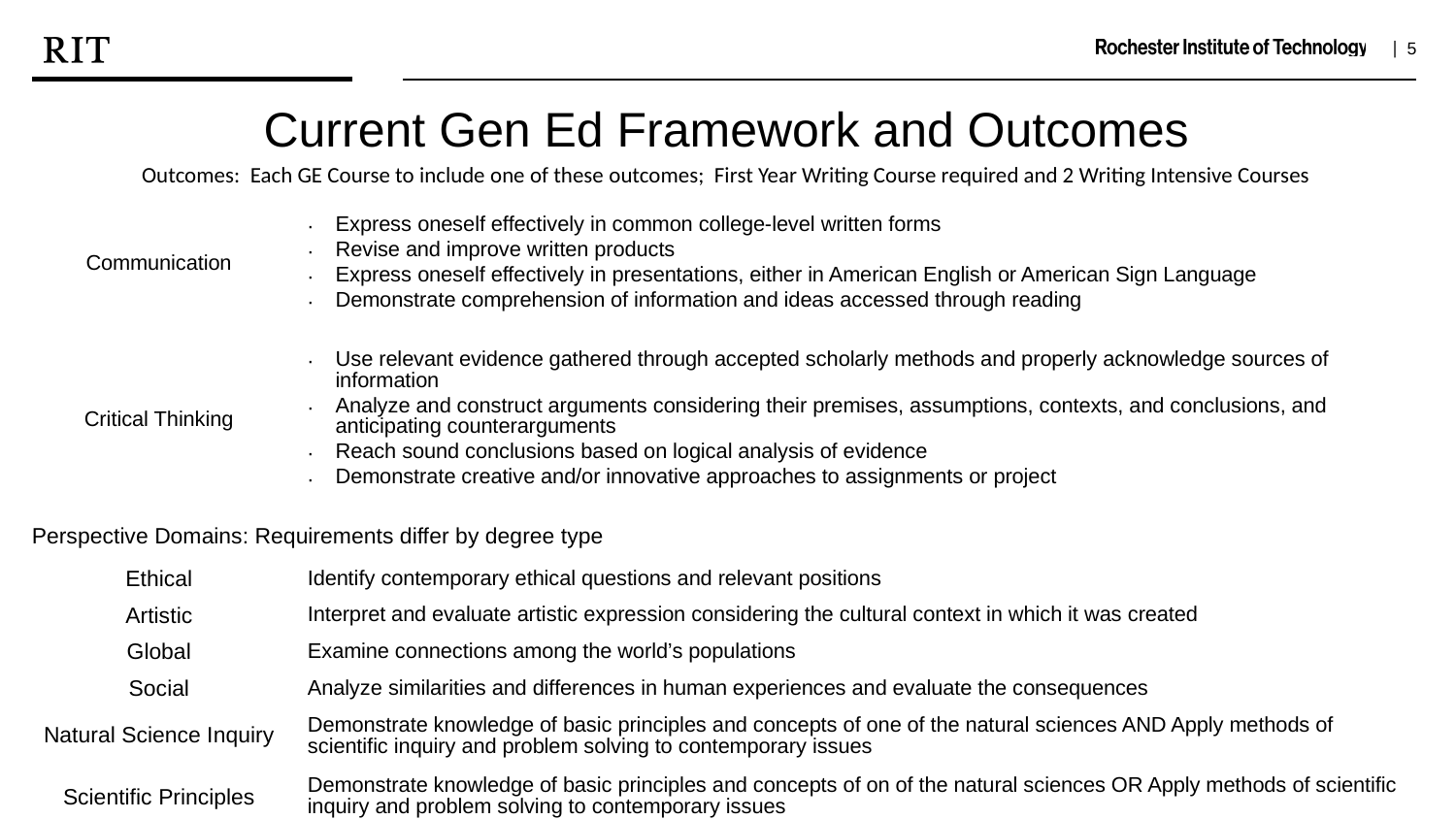

Current Gen Ed Framework and Outcomes

| Outcomes: Each GE Course to include one of these outcomes; First Year Writing Course required and 2 Writing Intensive Courses |  |
| --- | --- |
| Communication | Express oneself effectively in common college-level written forms Revise and improve written products Express oneself effectively in presentations, either in American English or American Sign Language Demonstrate comprehension of information and ideas accessed through reading |
| Critical Thinking | Use relevant evidence gathered through accepted scholarly methods and properly acknowledge sources of information Analyze and construct arguments considering their premises, assumptions, contexts, and conclusions, and anticipating counterarguments Reach sound conclusions based on logical analysis of evidence Demonstrate creative and/or innovative approaches to assignments or project |
| Perspective Domains: Requirements differ by degree type |  |
| Ethical | Identify contemporary ethical questions and relevant positions |
| Artistic | Interpret and evaluate artistic expression considering the cultural context in which it was created |
| Global | Examine connections among the world’s populations |
| Social | Analyze similarities and differences in human experiences and evaluate the consequences |
| Natural Science Inquiry | Demonstrate knowledge of basic principles and concepts of one of the natural sciences AND Apply methods of scientific inquiry and problem solving to contemporary issues |
| Scientific Principles | Demonstrate knowledge of basic principles and concepts of on of the natural sciences OR Apply methods of scientific inquiry and problem solving to contemporary issues |
| Mathematical | Comprehend and evaluate mathematical or statistical information AND Perform college-level mathematical operations or apply statistical techniques |